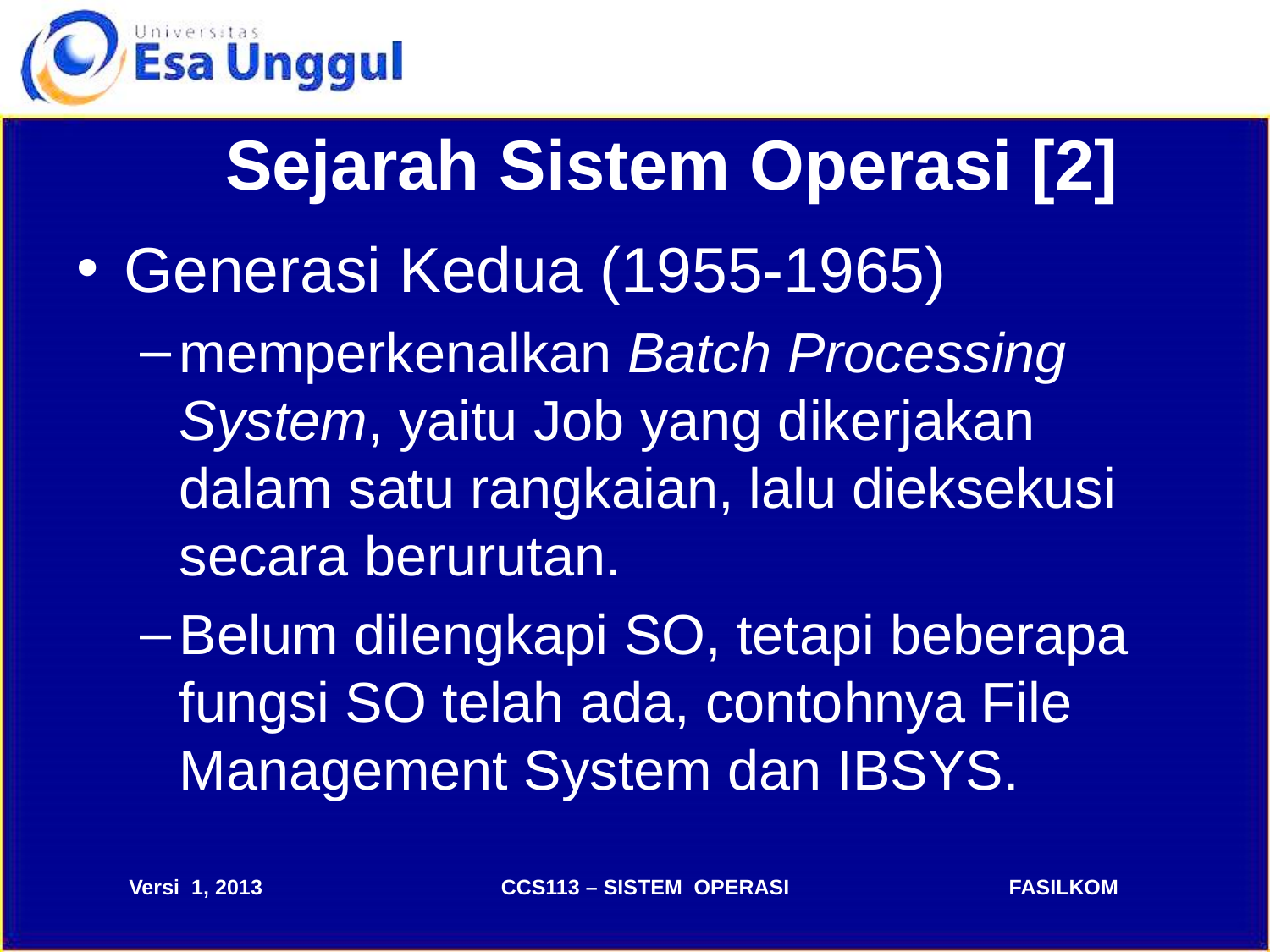

# Sejarah Sistem Operasi [2]
Generasi Kedua (1955-1965)
memperkenalkan Batch Processing System, yaitu Job yang dikerjakan dalam satu rangkaian, lalu dieksekusi secara berurutan.
Belum dilengkapi SO, tetapi beberapa fungsi SO telah ada, contohnya File Management System dan IBSYS.